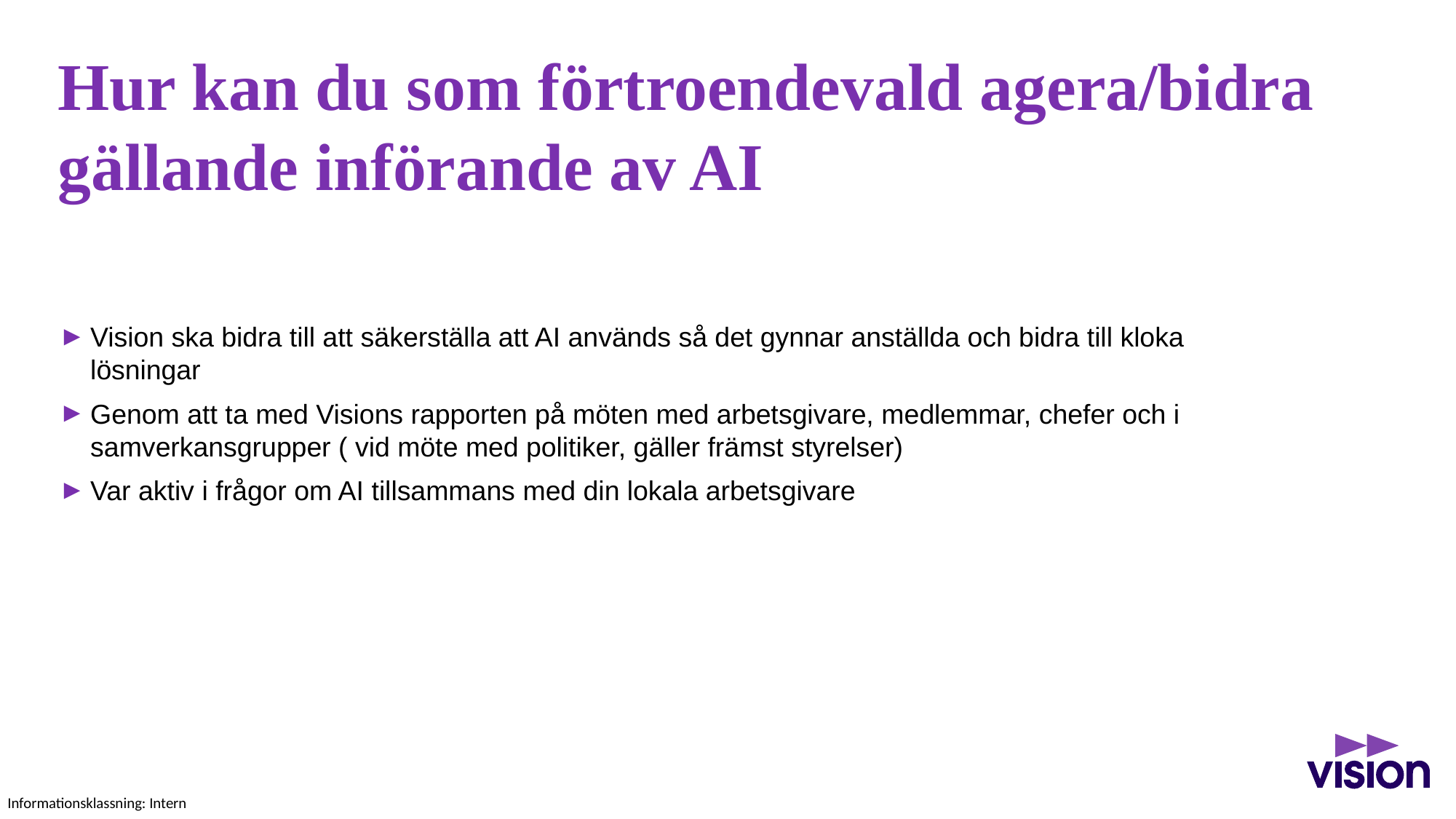

# Hur kan du som förtroendevald agera/bidra gällande införande av AI
Vision ska bidra till att säkerställa att AI används så det gynnar anställda och bidra till kloka lösningar
Genom att ta med Visions rapporten på möten med arbetsgivare, medlemmar, chefer och i samverkansgrupper ( vid möte med politiker, gäller främst styrelser)
Var aktiv i frågor om AI tillsammans med din lokala arbetsgivare